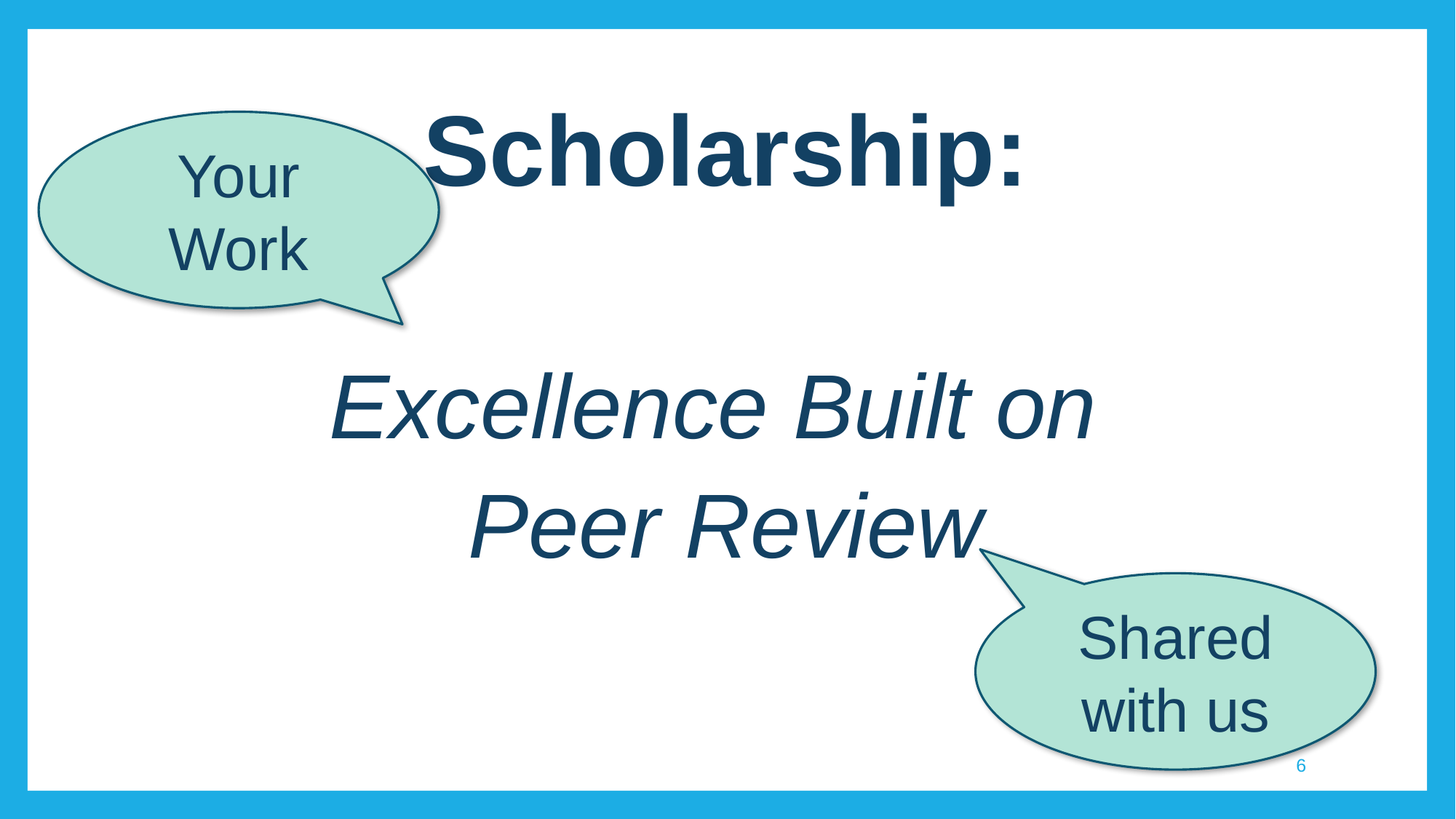

# Scholarship:
Your Work

Excellence Built on
Peer Review
Shared with us
6